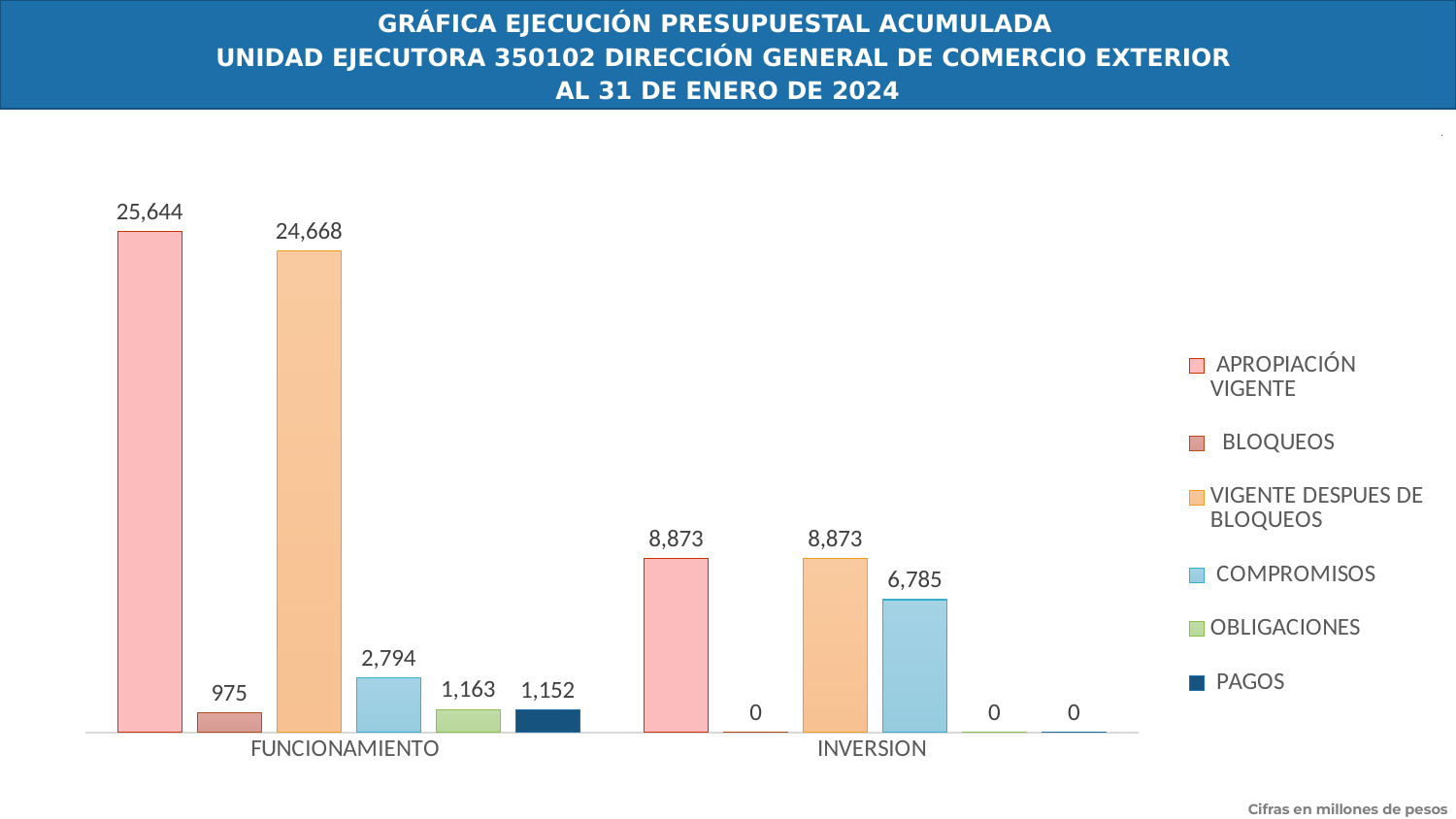

GRÁFICA EJECUCIÓN PRESUPUESTAL ACUMULADA
UNIDAD EJECUTORA 350102 DIRECCIÓN GENERAL DE COMERCIO EXTERIOR
AL 31 DE ENERO DE 2024

### Chart

| Category |  APROPIACIÓN  VIGENTE |   BLOQUEOS | VIGENTE DESPUES DE BLOQUEOS |  COMPROMISOS   | OBLIGACIONES  |  PAGOS      |
|---|---|---|---|---|---|---|
| FUNCIONAMIENTO  | 25643.707 | 975.354 | 24668.353 | 2793.87379854 | 1162.59107279 | 1151.6917364600001 |
| INVERSION  | 8873.107136 | 0.0 | 8873.107136 | 6785.476223 | 0.0 | 0.0 |

[unsupported chart]

Cifras en millones de pesos